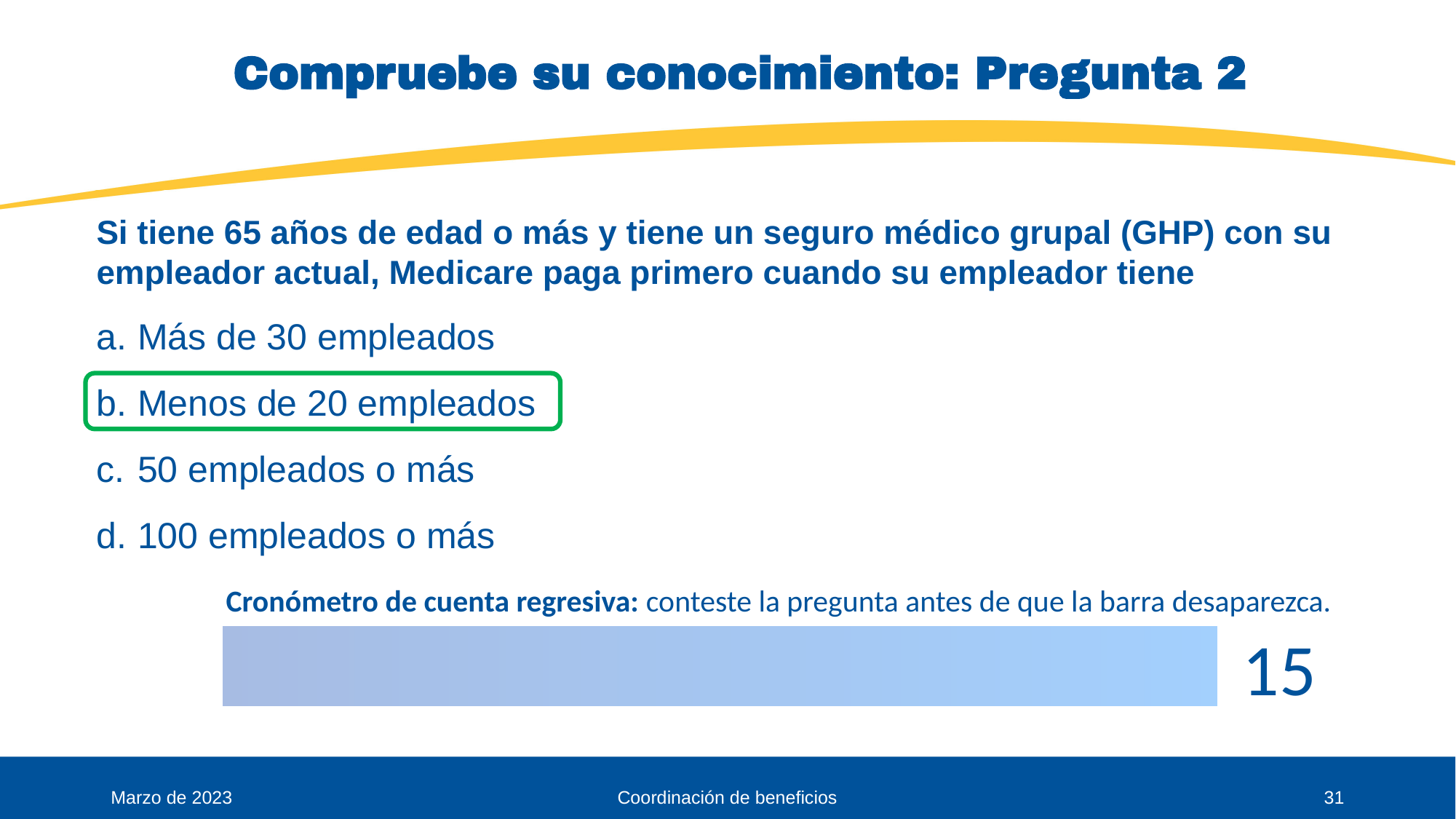

# Compruebe su conocimiento: Pregunta 2
Si tiene 65 años de edad o más y tiene un seguro médico grupal (GHP) con su  empleador actual, Medicare paga primero cuando su empleador tiene
Más de 30 empleados
Menos de 20 empleados
50 empleados o más
100 empleados o más

Cronómetro de cuenta regresiva: conteste la pregunta antes de que la barra desaparezca.
31
Marzo de 2023
Coordinación de beneficios